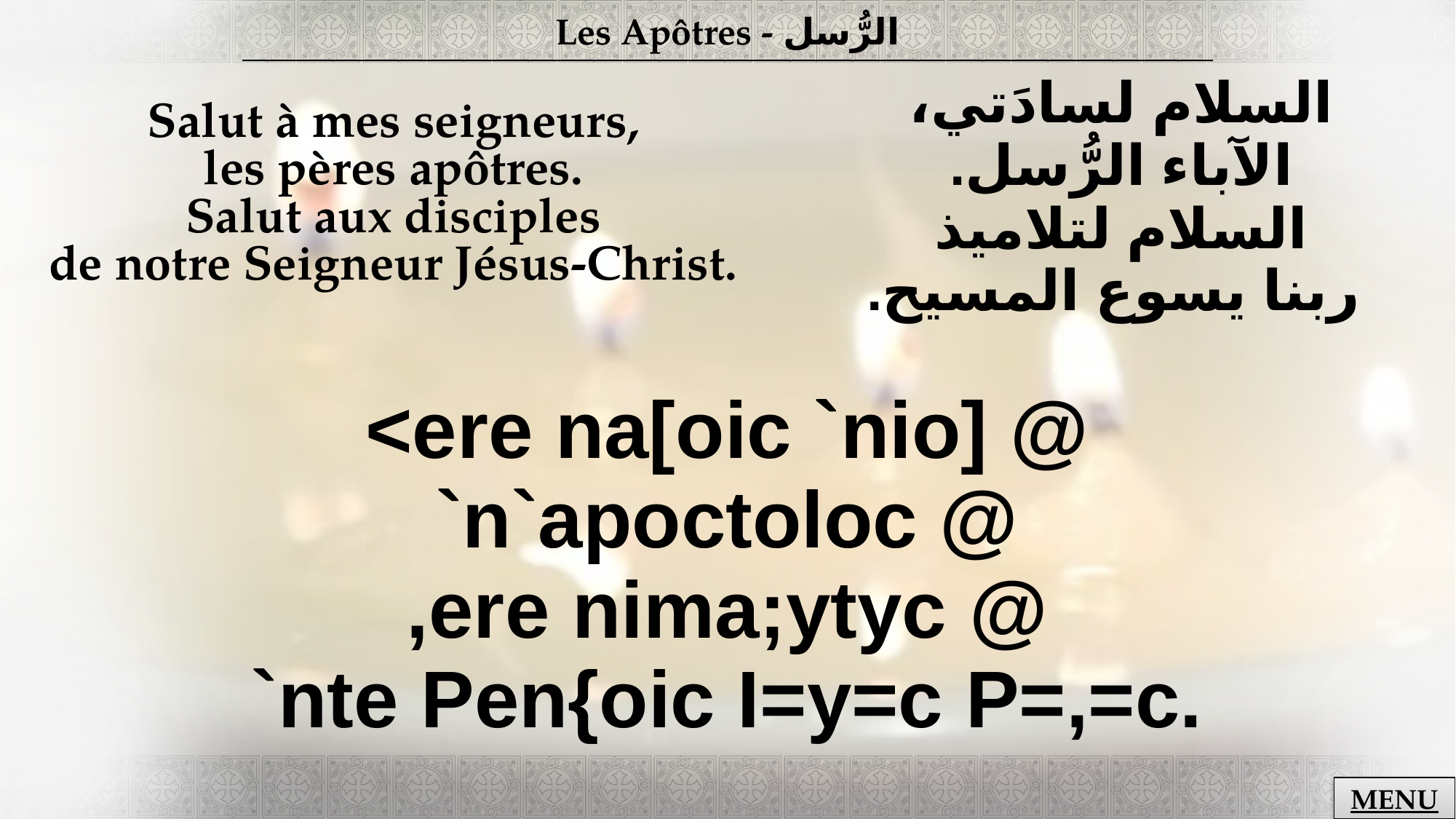

| Les Apôtres - الرُّسل |
| --- |
| Salut à mes seigneurs, les pères apôtres. Salut aux disciples de notre Seigneur Jésus-Christ. | السلام لسادَتي، الآباء الرُّسل. السلام لتلاميذ ربنا يسوع المسيح. |
| --- | --- |
| <ere na[oic `nio] @ `n`apoctoloc @ ,ere nima;ytyc @ `nte Pen{oic I=y=c P=,=c. |  |
MENU